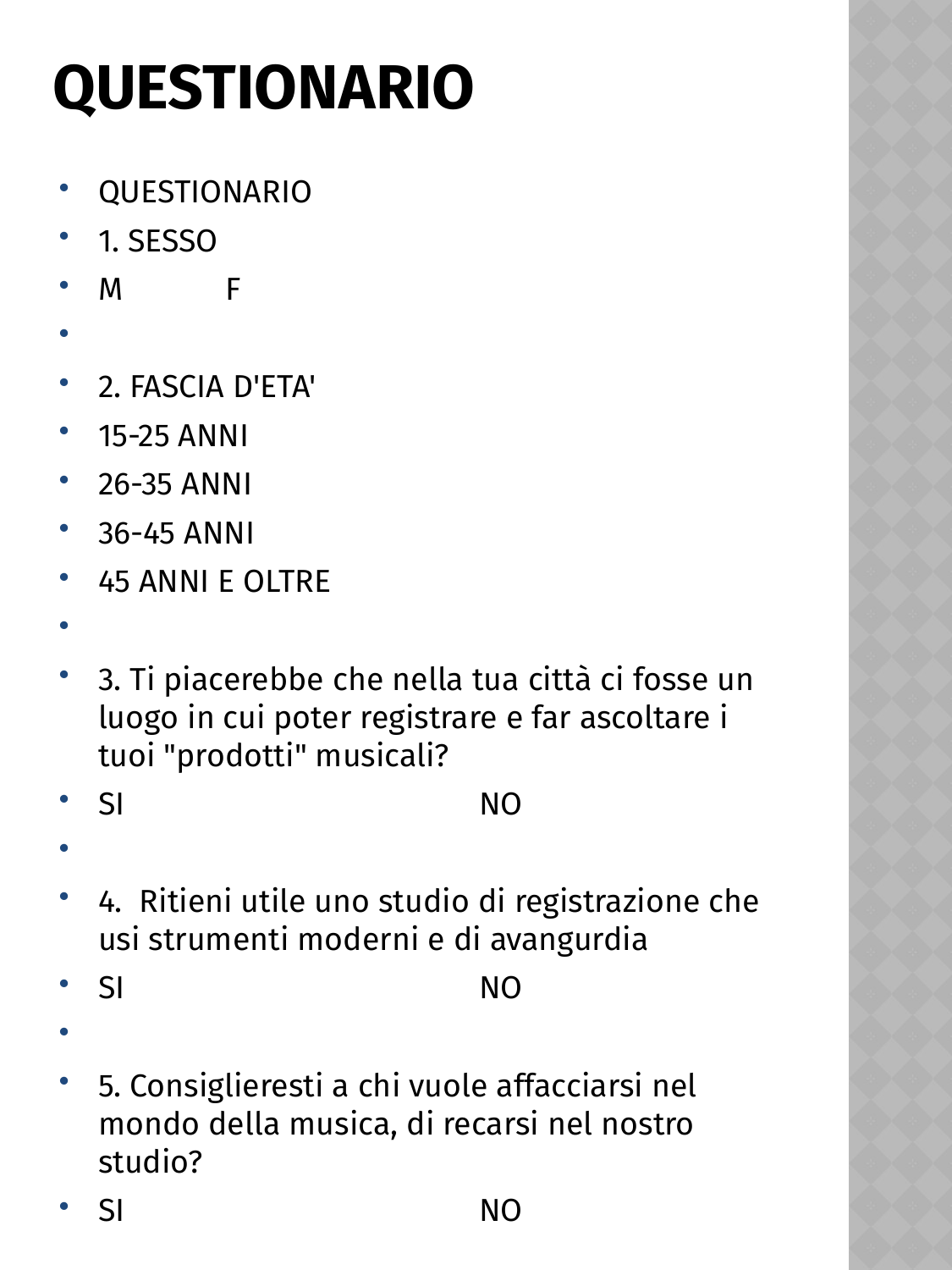

# QUESTIONARIO
QUESTIONARIO
1. SESSO
M	F

2. FASCIA D'ETA'
15-25 ANNI
26-35 ANNI
36-45 ANNI
45 ANNI E OLTRE

3. Ti piacerebbe che nella tua città ci fosse un luogo in cui poter registrare e far ascoltare i tuoi "prodotti" musicali?
SI			NO

4.  Ritieni utile uno studio di registrazione che usi strumenti moderni e di avangurdia
SI			NO

5. Consiglieresti a chi vuole affacciarsi nel mondo della musica, di recarsi nel nostro studio?
SI			NO